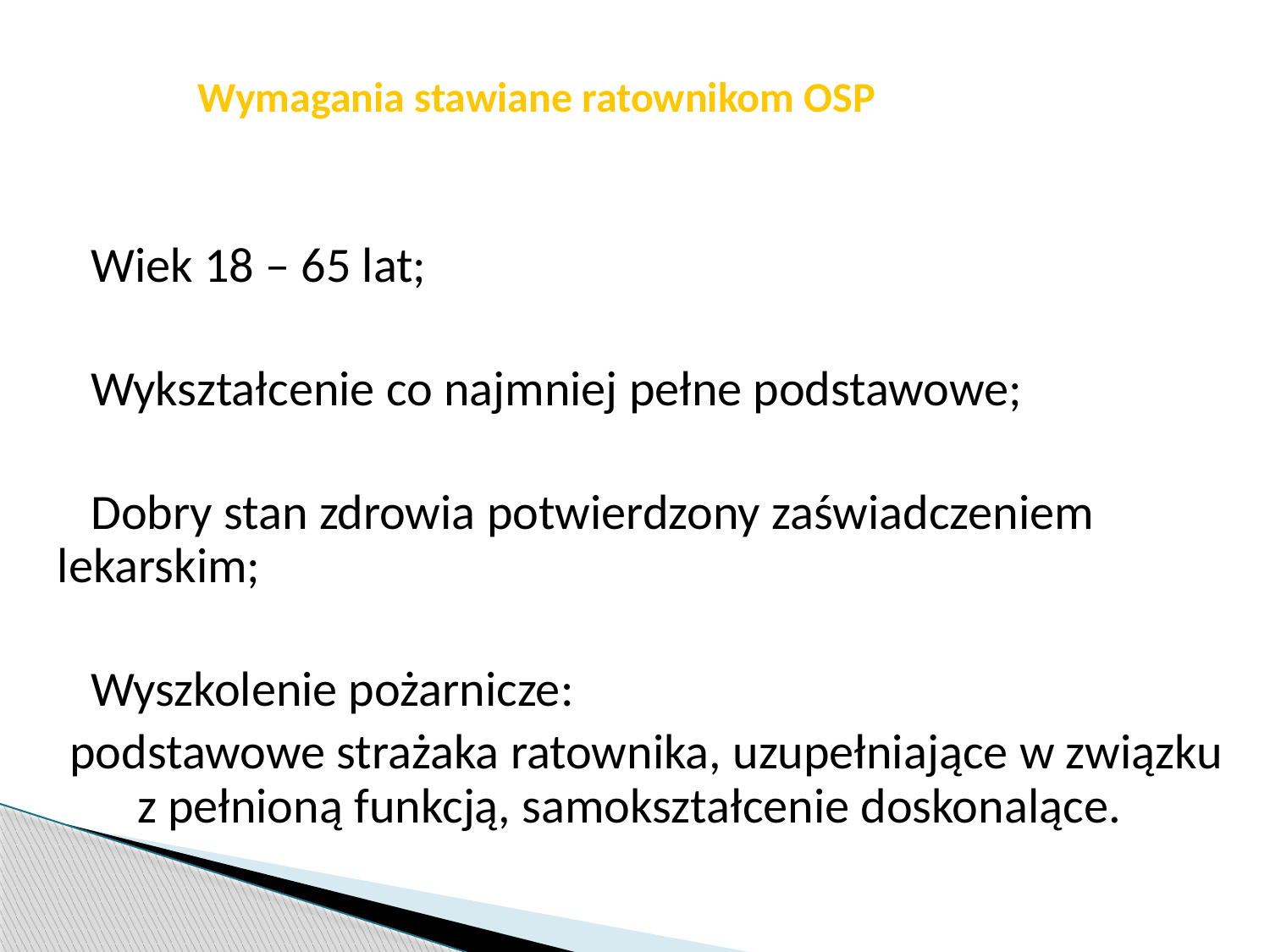

str. 13
# Wymagania stawiane ratownikom OSP
   Wiek 18 – 65 lat;

   Wykształcenie co najmniej pełne podstawowe;

   Dobry stan zdrowia potwierdzony zaświadczeniem    lekarskim;

   Wyszkolenie pożarnicze:
   podstawowe strażaka ratownika, uzupełniające w związku z pełnioną funkcją, samokształcenie doskonalące.